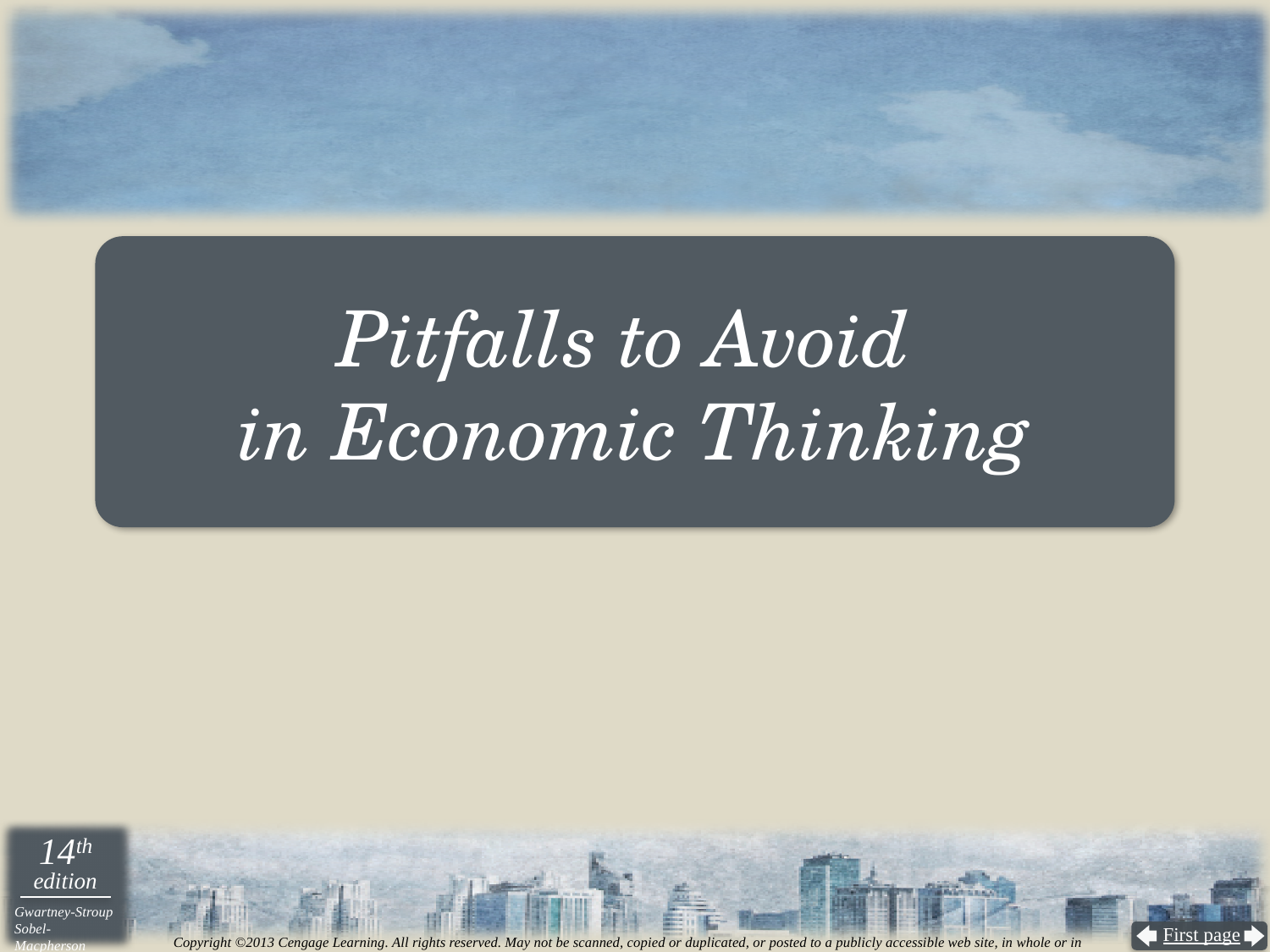

# Pitfalls to Avoid in Economic Thinking